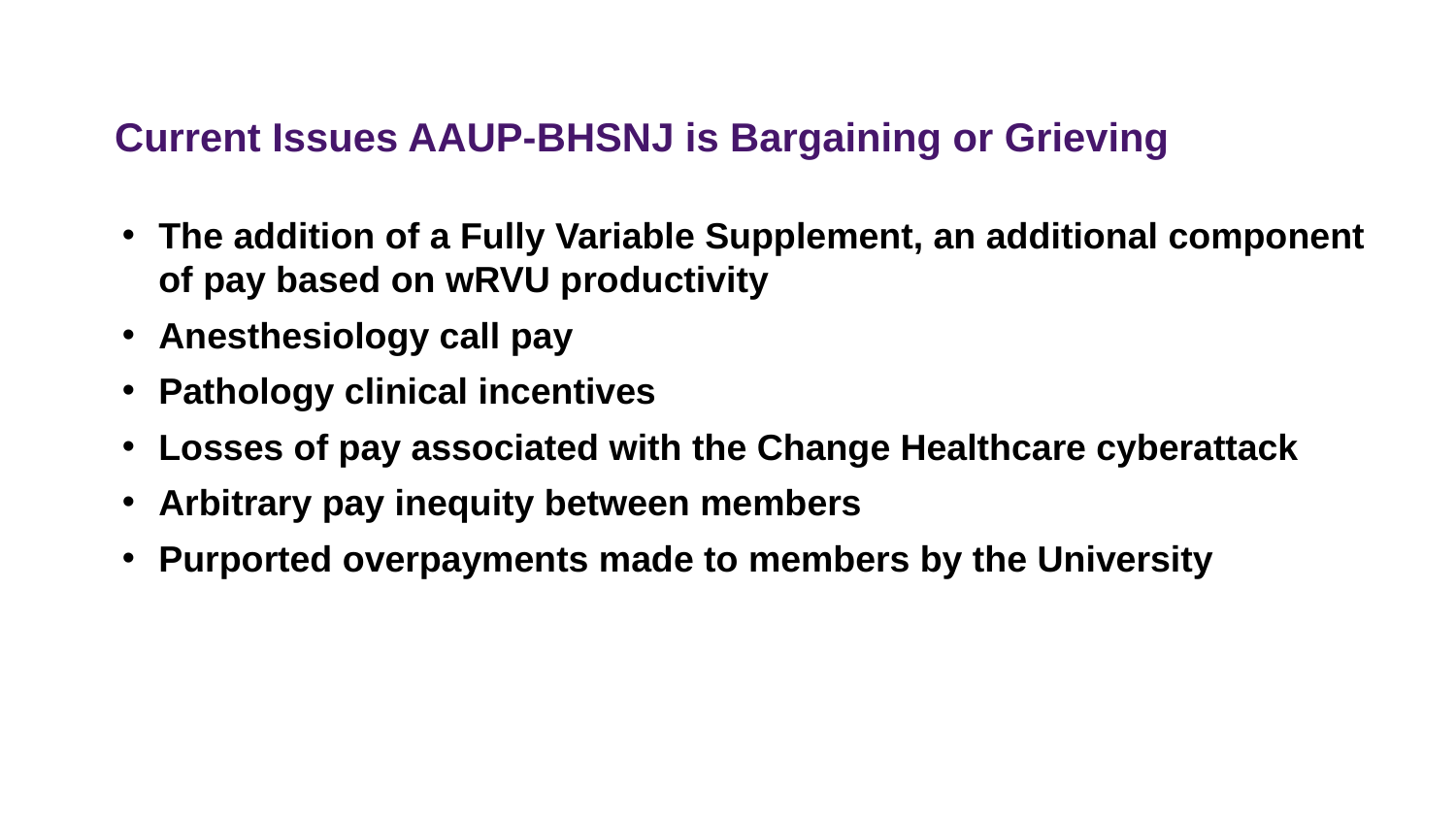

# Current Issues AAUP-BHSNJ is Bargaining or Grieving
The addition of a Fully Variable Supplement, an additional component of pay based on wRVU productivity
Anesthesiology call pay
Pathology clinical incentives
Losses of pay associated with the Change Healthcare cyberattack
Arbitrary pay inequity between members
Purported overpayments made to members by the University